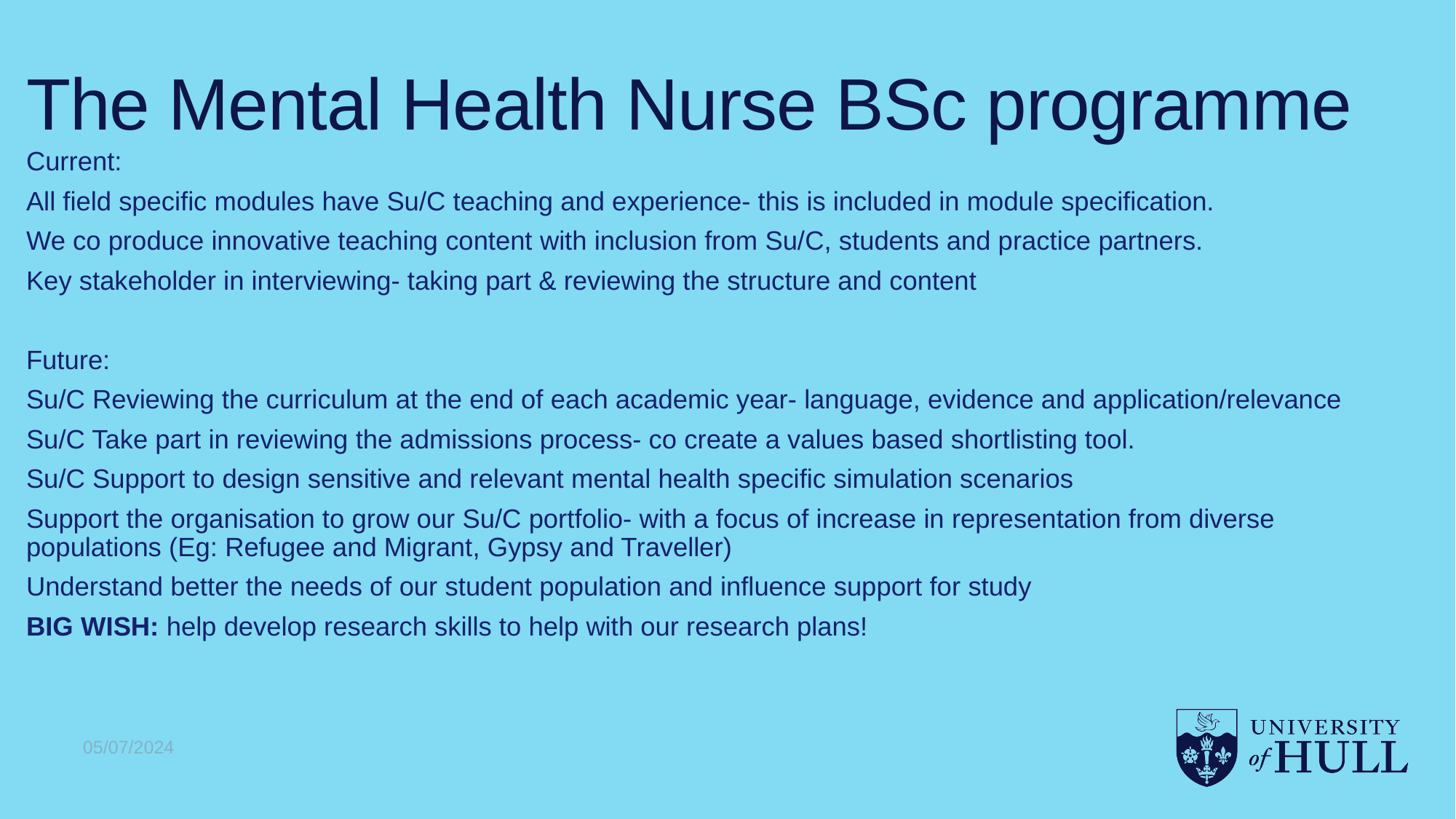

# The Mental Health Nurse BSc programme
Current:
All field specific modules have Su/C teaching and experience- this is included in module specification.
We co produce innovative teaching content with inclusion from Su/C, students and practice partners.
Key stakeholder in interviewing- taking part & reviewing the structure and content

Future:
Su/C Reviewing the curriculum at the end of each academic year- language, evidence and application/relevance
Su/C Take part in reviewing the admissions process- co create a values based shortlisting tool.
Su/C Support to design sensitive and relevant mental health specific simulation scenarios
Support the organisation to grow our Su/C portfolio- with a focus of increase in representation from diverse populations (Eg: Refugee and Migrant, Gypsy and Traveller)
Understand better the needs of our student population and influence support for study
BIG WISH: help develop research skills to help with our research plans!

05/07/2024